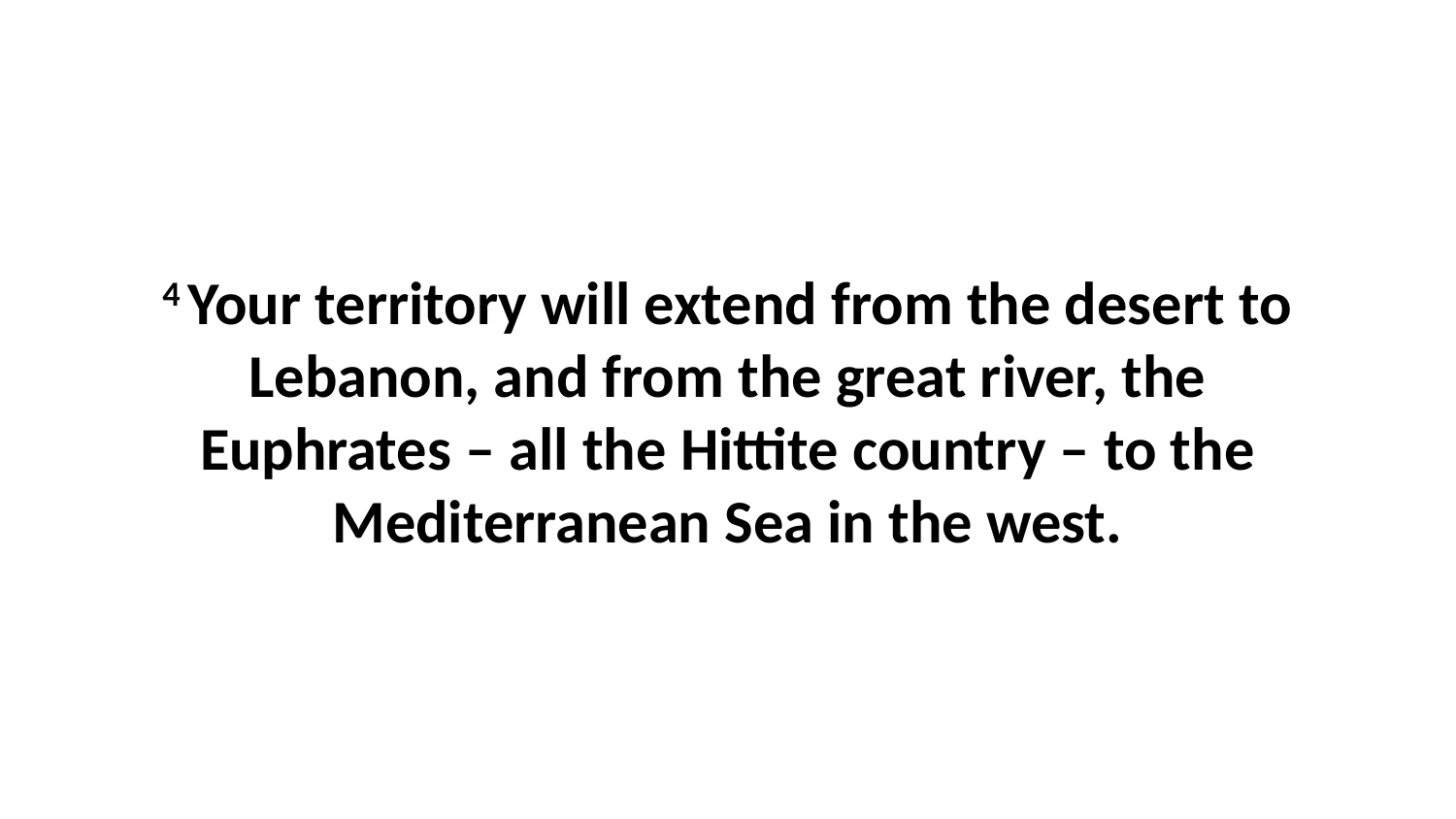

4 Your territory will extend from the desert to Lebanon, and from the great river, the Euphrates – all the Hittite country – to the Mediterranean Sea in the west.